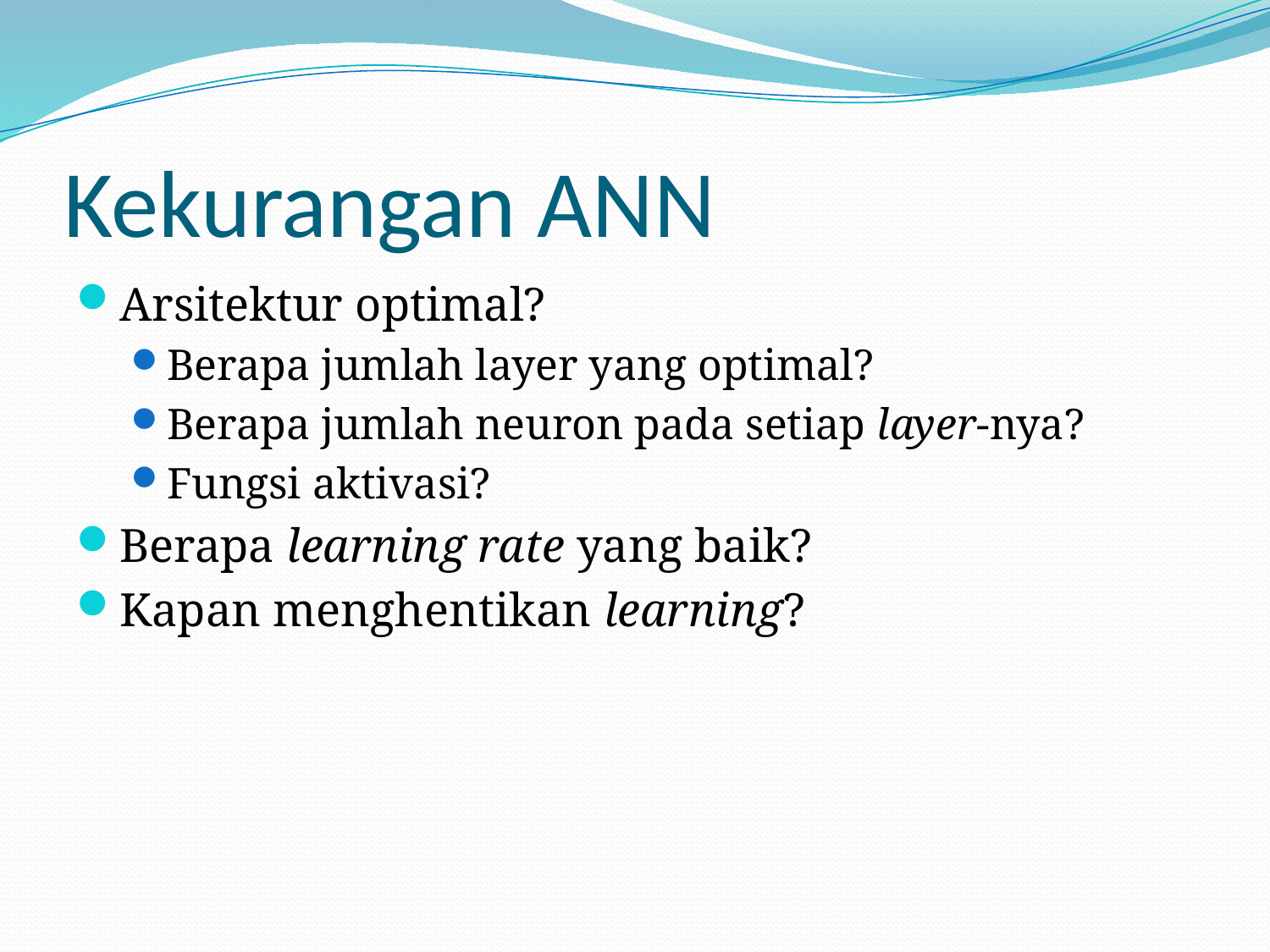

# Kekurangan ANN
Arsitektur optimal?
Berapa jumlah layer yang optimal?
Berapa jumlah neuron pada setiap layer-nya?
Fungsi aktivasi?
Berapa learning rate yang baik?
Kapan menghentikan learning?